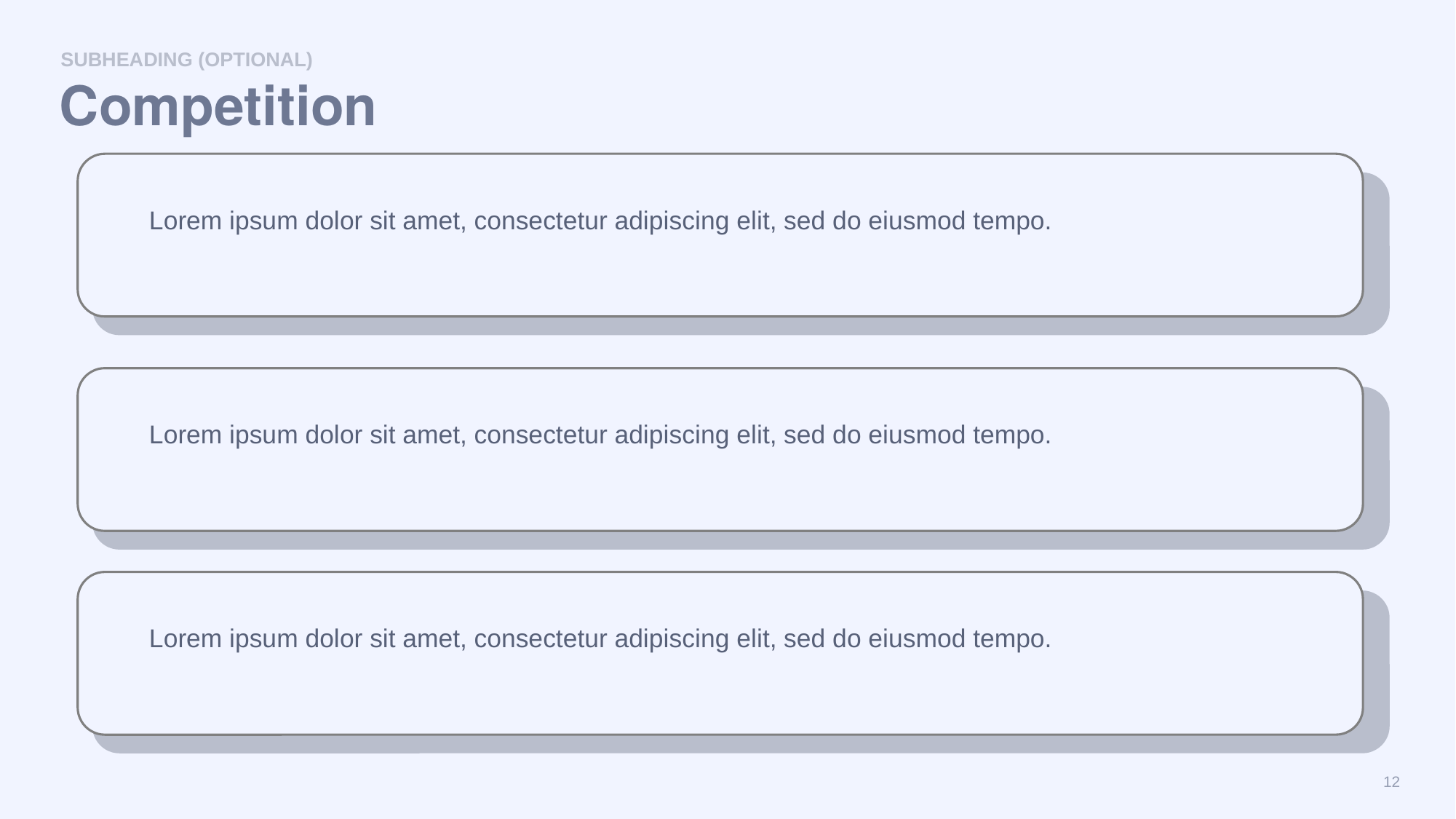

Subheading (optional)
# Competition

Lorem ipsum dolor sit amet, consectetur adipiscing elit, sed do eiusmod tempo.

Lorem ipsum dolor sit amet, consectetur adipiscing elit, sed do eiusmod tempo.

Lorem ipsum dolor sit amet, consectetur adipiscing elit, sed do eiusmod tempo.
12